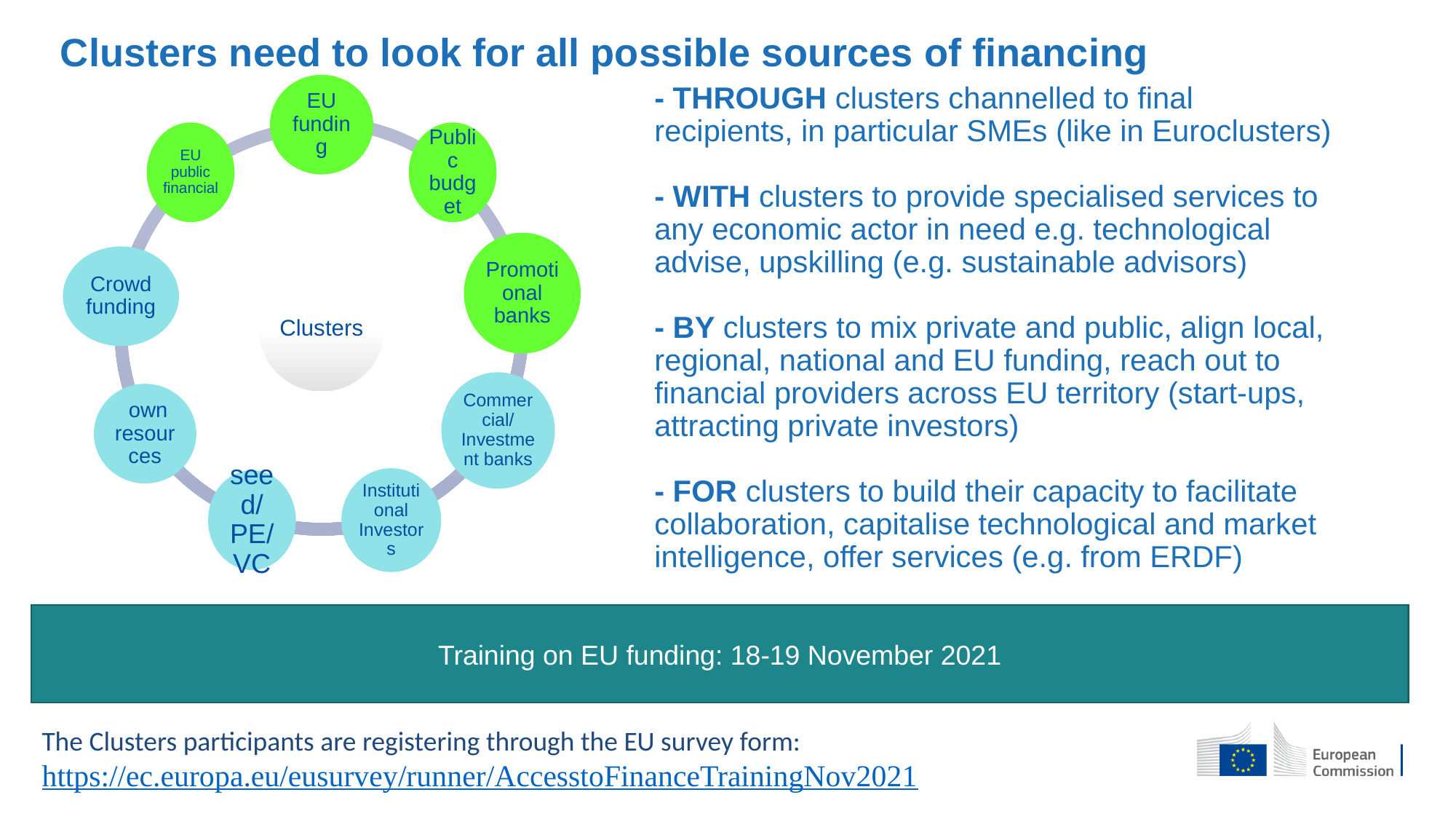

Clusters need to look for all possible sources of financing
Clusters
EU funding
Public budget
Promotional banks
Commercial/ Investment banks
Institutional Investors
seed/PE/VC
 own resources
Crowd funding
EU public financial
- THROUGH clusters channelled to final recipients, in particular SMEs (like in Euroclusters)

- WITH clusters to provide specialised services to any economic actor in need e.g. technological advise, upskilling (e.g. sustainable advisors)

- BY clusters to mix private and public, align local, regional, national and EU funding, reach out to financial providers across EU territory (start-ups, attracting private investors)

- FOR clusters to build their capacity to facilitate collaboration, capitalise technological and market intelligence, offer services (e.g. from ERDF)

Training on EU funding: 18-19 November 2021
The Clusters participants are registering through the EU survey form: https://ec.europa.eu/eusurvey/runner/AccesstoFinanceTrainingNov2021